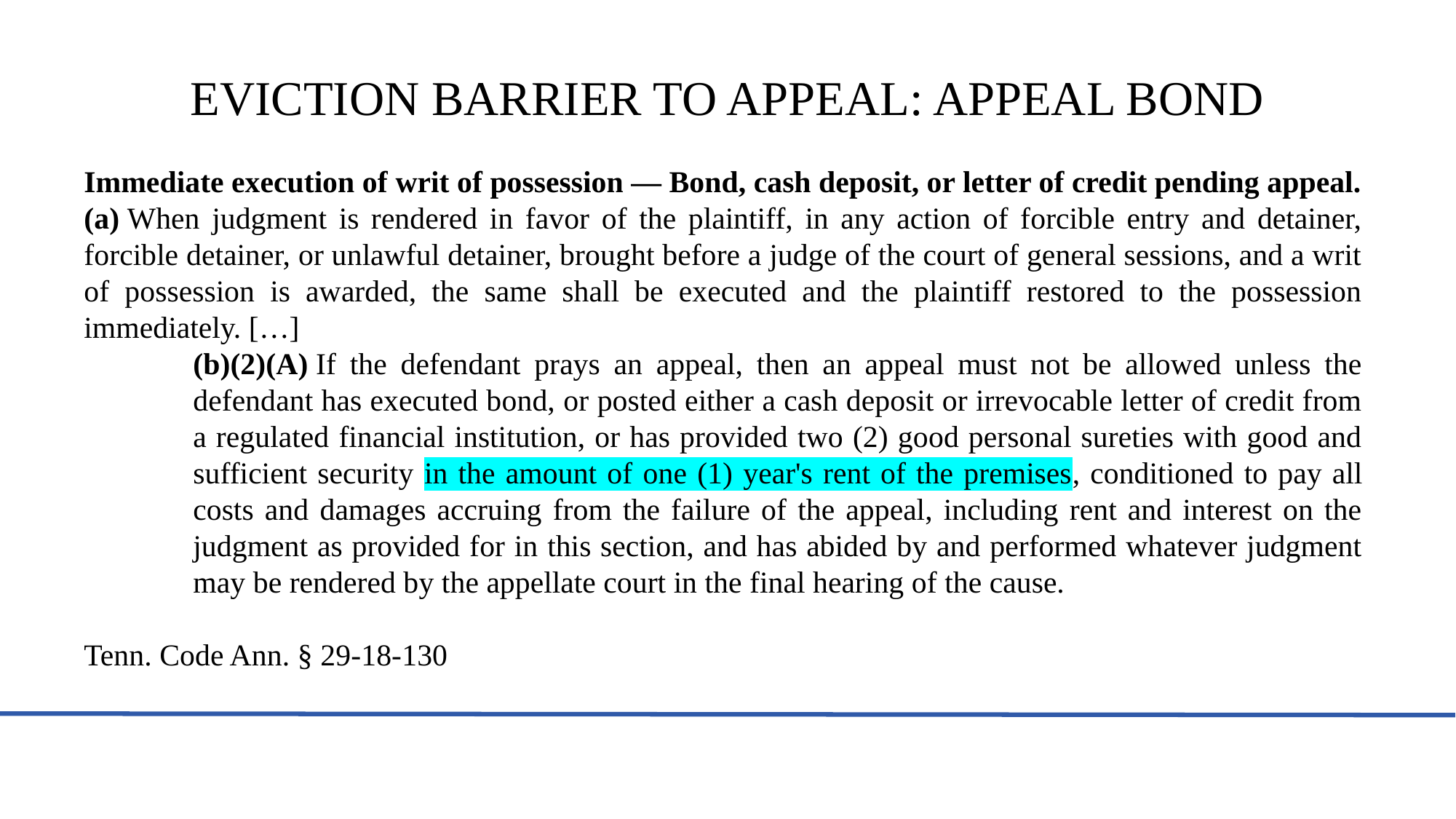

EVICTION BARRIER TO APPEAL: APPEAL BOND
Immediate execution of writ of possession — Bond, cash deposit, or letter of credit pending appeal.
(a) When judgment is rendered in favor of the plaintiff, in any action of forcible entry and detainer, forcible detainer, or unlawful detainer, brought before a judge of the court of general sessions, and a writ of possession is awarded, the same shall be executed and the plaintiff restored to the possession immediately. […]
	(b)(2)(A) If the defendant prays an appeal, then an appeal must not be allowed unless the 	defendant has executed bond, or posted either a cash deposit or irrevocable letter of credit from 	a regulated financial institution, or has provided two (2) good personal sureties with good and 	sufficient security in the amount of one (1) year's rent of the premises, conditioned to pay all 	costs and damages accruing from the failure of the appeal, including rent and interest on the 	judgment as provided for in this section, and has abided by and performed whatever judgment 	may be rendered by the appellate court in the final hearing of the cause.
Tenn. Code Ann. § 29-18-130